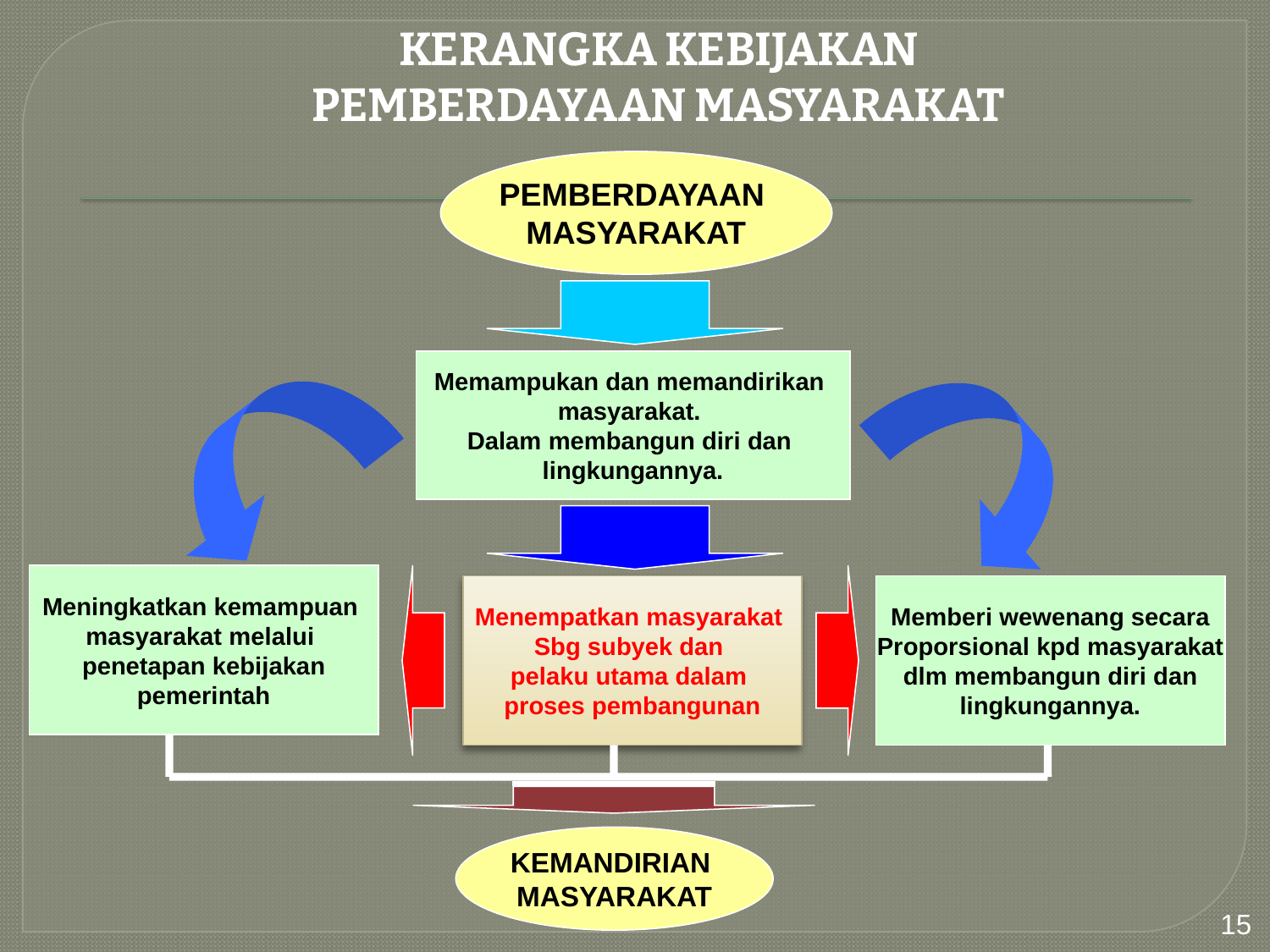

# KERANGKA KEBIJAKAN PEMBERDAYAAN MASYARAKAT
PEMBERDAYAAN
MASYARAKAT

Memampukan dan memandirikan
masyarakat.
Dalam membangun diri dan
lingkungannya.

Meningkatkan kemampuan
masyarakat melalui
penetapan kebijakan
pemerintah

Menempatkan masyarakat
Sbg subyek dan
pelaku utama dalam
proses pembangunan
Memberi wewenang secara
Proporsional kpd masyarakat
dlm membangun diri dan
lingkungannya.

KEMANDIRIAN
MASYARAKAT
15